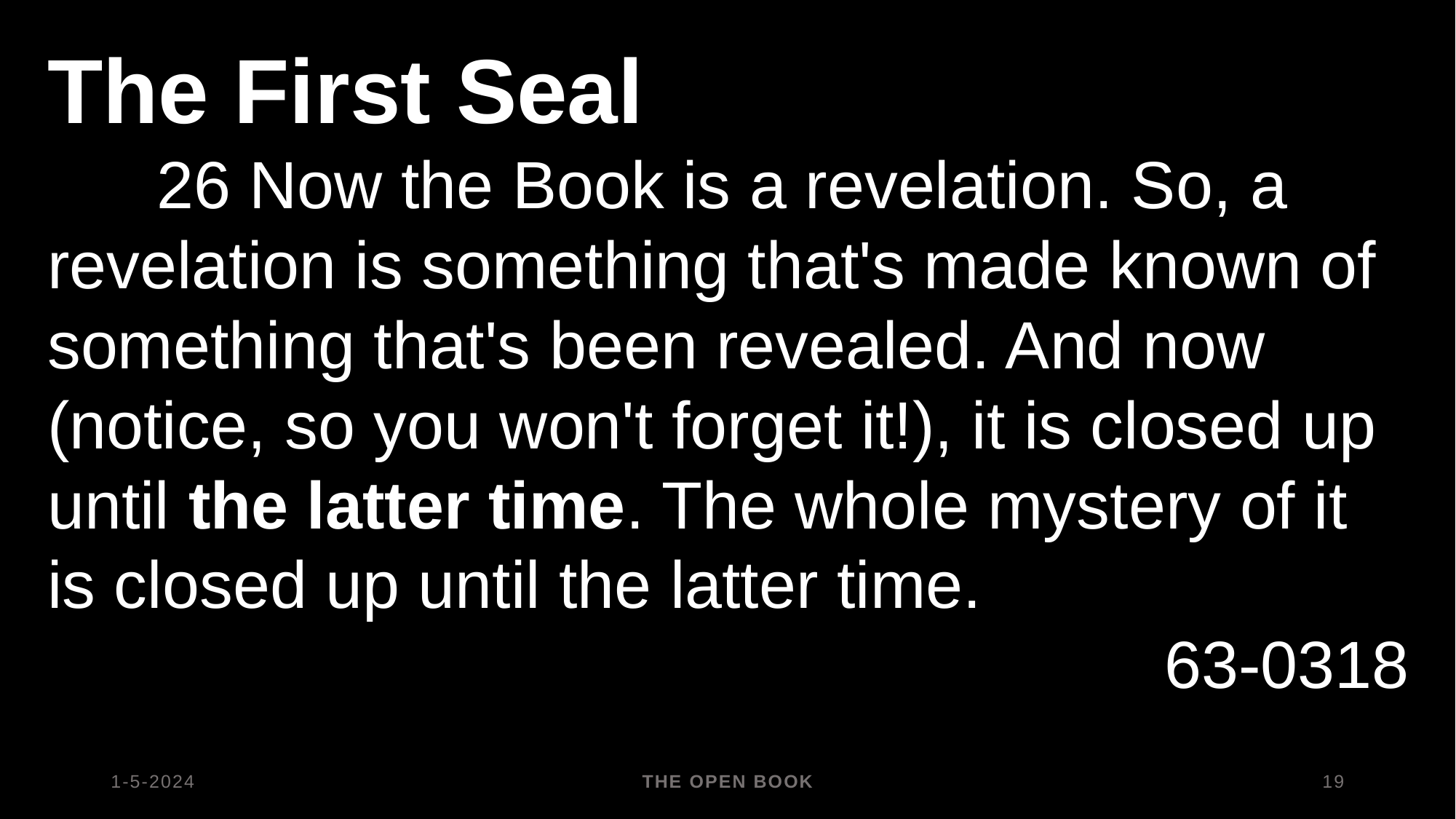

The First Seal
	26 Now the Book is a revelation. So, a revelation is something that's made known of something that's been revealed. And now (notice, so you won't forget it!), it is closed up until the latter time. The whole mystery of it is closed up until the latter time.
63-0318
1-5-2024
The Open Book
19